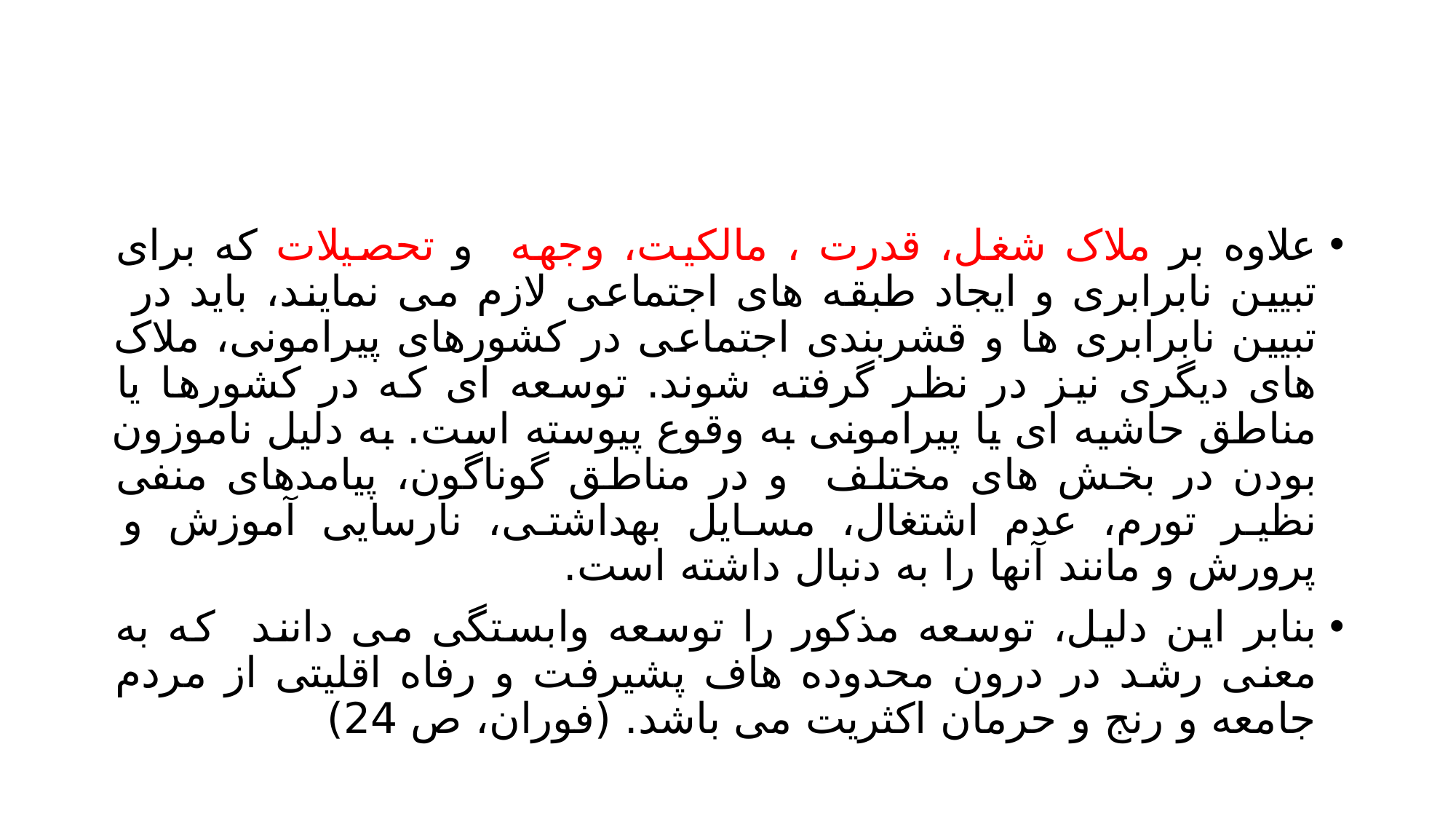

#
علاوه بر ملاک شغل، قدرت ، مالکیت، وجهه  و تحصیلات که برای تبیین نابرابری و ایجاد طبقه های اجتماعی لازم می نمایند، باید در  تبیین نابرابری ها و قشربندی اجتماعی در کشورهای پیرامونی، ملاک های دیگری نیز در نظر گرفته شوند. توسعه ای که در کشورها یا مناطق حاشیه ای یا پیرامونی به وقوع پیوسته است. به دلیل ناموزون بودن در بخش های مختلف  و در مناطق گوناگون، پیامدهای منفی نظیر تورم، عدم اشتغال، مسایل بهداشتی، نارسایی آموزش و پرورش و مانند آنها را به دنبال داشته است.
بنابر این دلیل، توسعه مذکور را توسعه وابستگی می دانند  که به معنی رشد در درون محدوده هاف پشیرفت و رفاه اقلیتی از مردم جامعه و رنج و حرمان اکثریت می باشد. (فوران، ص 24)